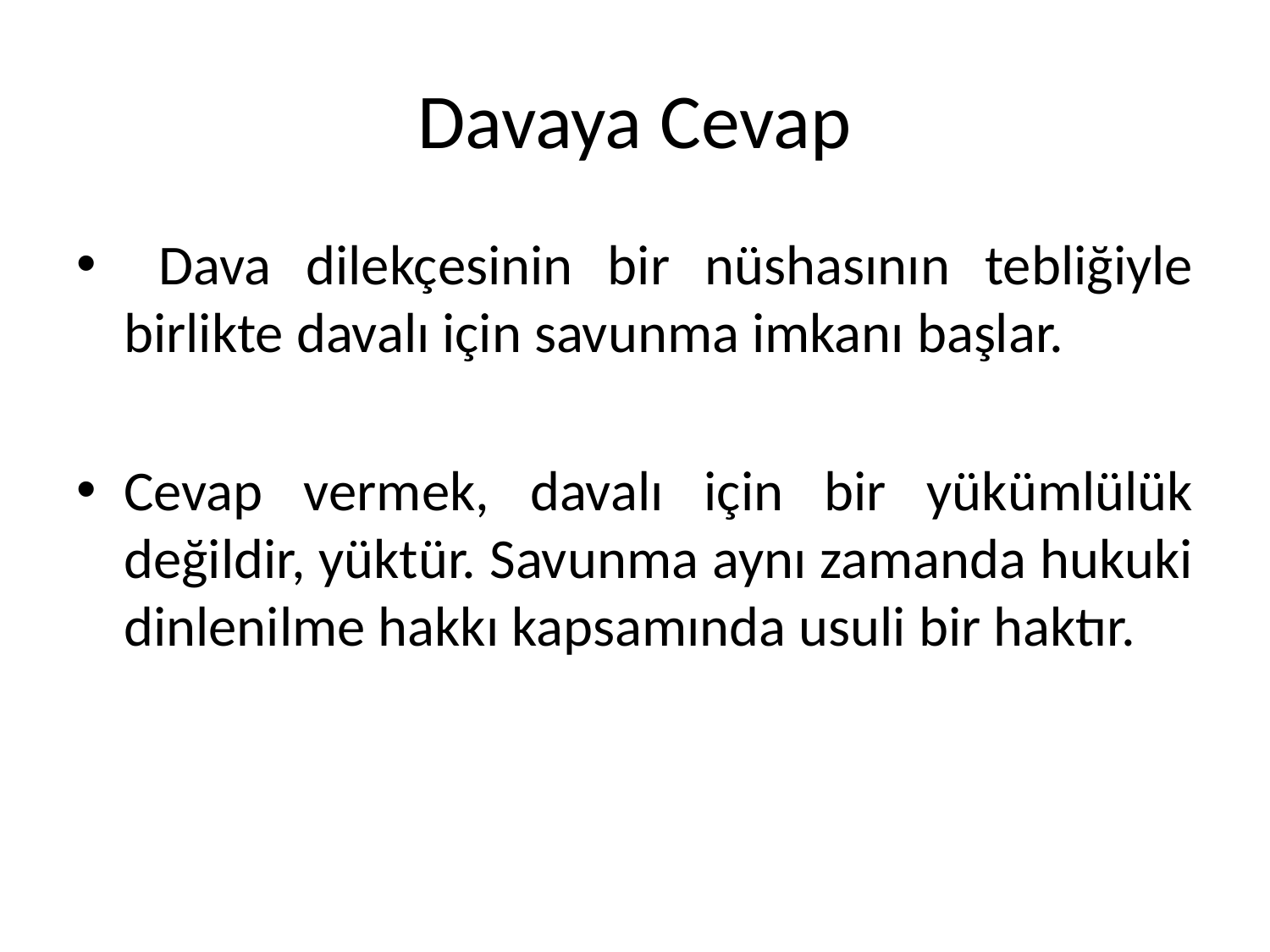

# Davaya Cevap
 Dava dilekçesinin bir nüshasının tebliğiyle birlikte davalı için savunma imkanı başlar.

Cevap vermek, davalı için bir yükümlülük değildir, yüktür. Savunma aynı zamanda hukuki dinlenilme hakkı kapsamında usuli bir haktır.